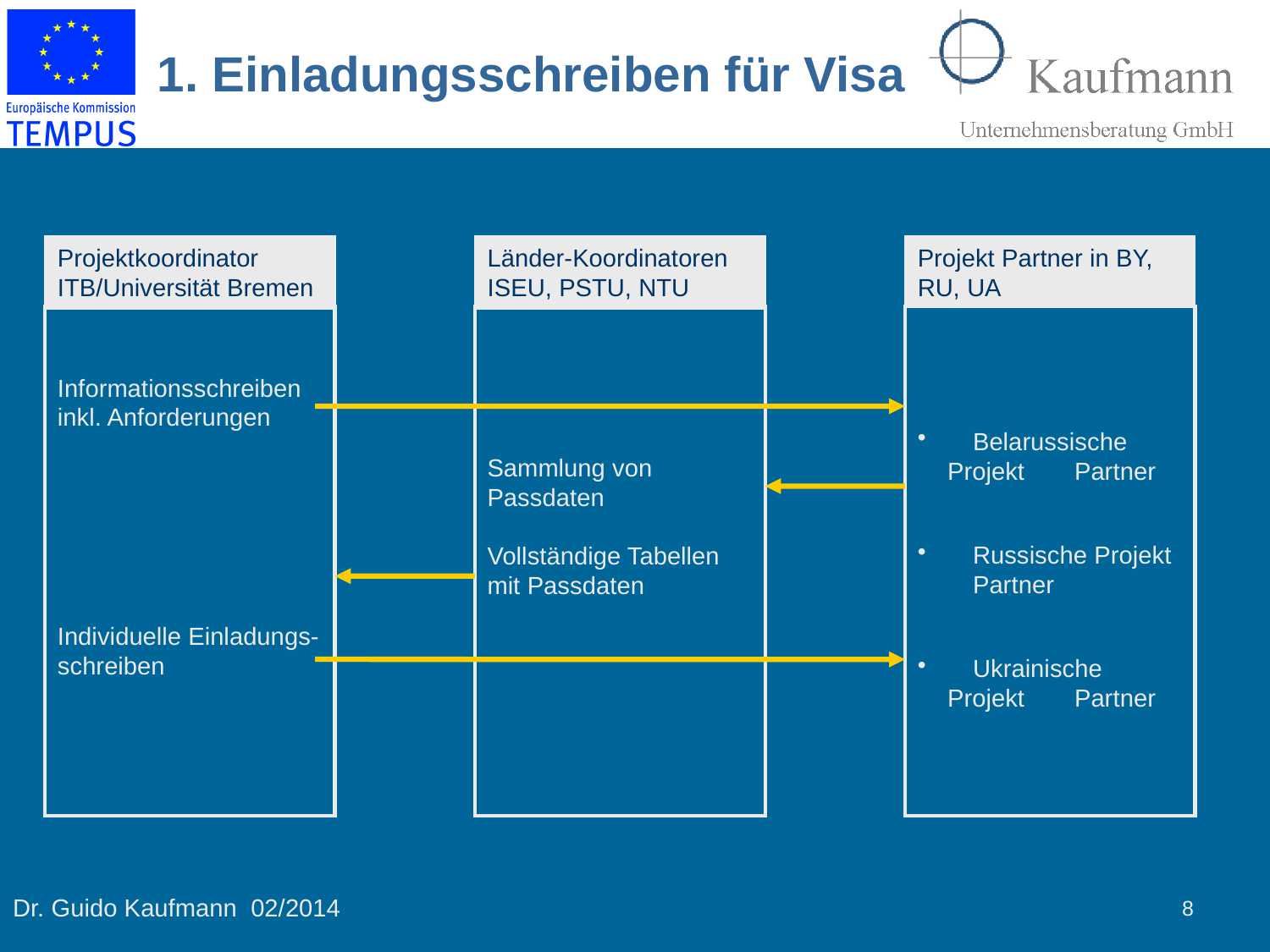

1. Einladungsschreiben für Visa
Projektkoordinator ITB/Universität Bremen
Länder-Koordinatoren ISEU, PSTU, NTU
Projekt Partner in BY, RU, UA

	Belarussische Projekt 	Partner

	Russische Projekt 	Partner

	Ukrainische Projekt 	Partner
Informationsschreiben inkl. Anforderungen

Sammlung von Passdaten

Vollständige Tabellen mit Passdaten

Individuelle Einladungs-schreiben

8
Dr. Guido Kaufmann  02/2014